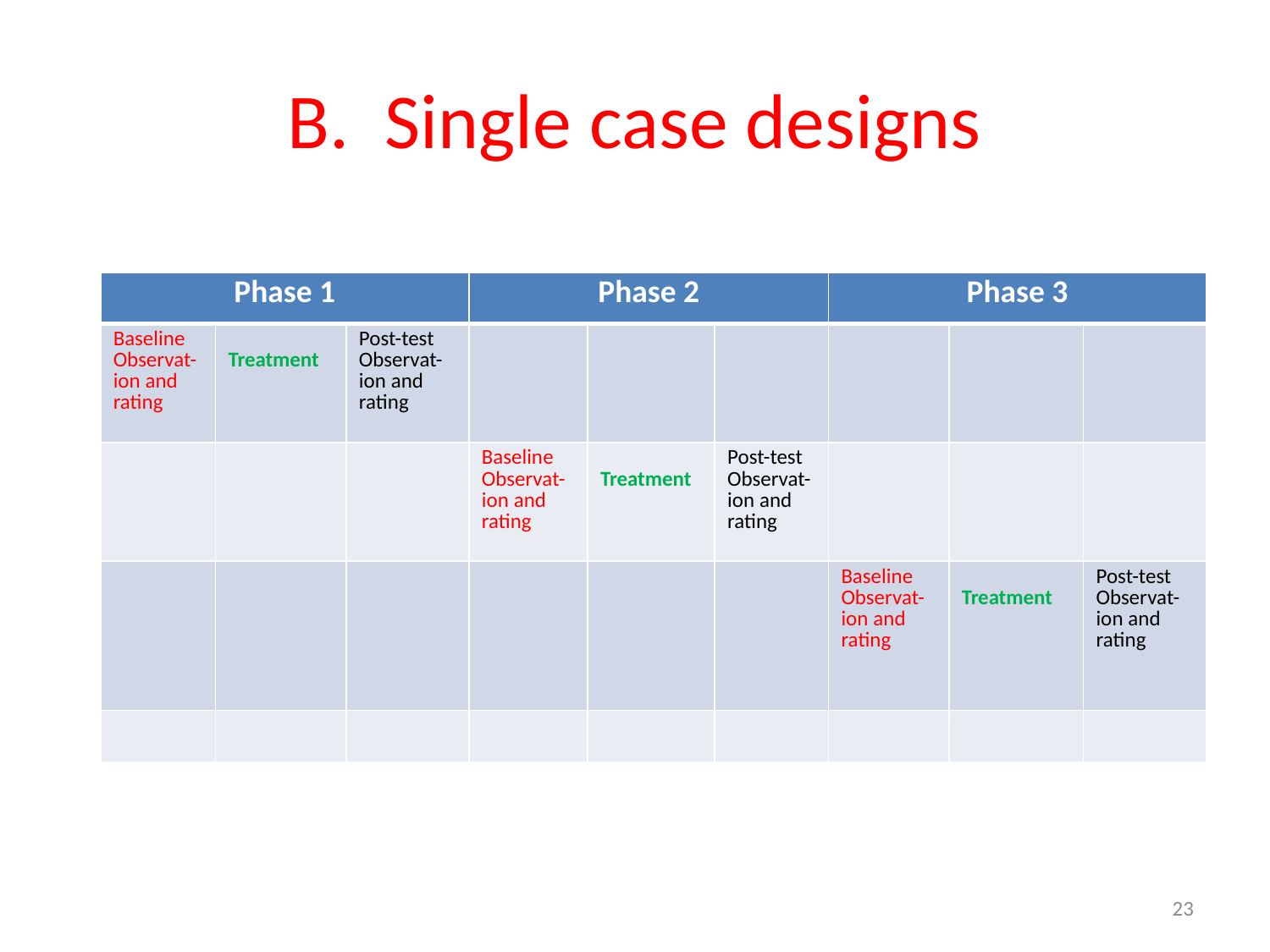

# B.  Single case designs
| Phase 1 |  |  | Phase 2 |  |  | Phase 3 |  |  |
| --- | --- | --- | --- | --- | --- | --- | --- | --- |
| Baseline Observat-ion and rating | Treatment | Post-test Observat-ion and rating |  |  |  |  |  |  |
|  |  |  | Baseline Observat-ion and rating | Treatment | Post-test Observat-ion and rating |  |  |  |
|  |  |  |  |  |  | Baseline Observat-ion and rating | Treatment | Post-test Observat-ion and rating |
|  |  |  |  |  |  |  |  |  |
23